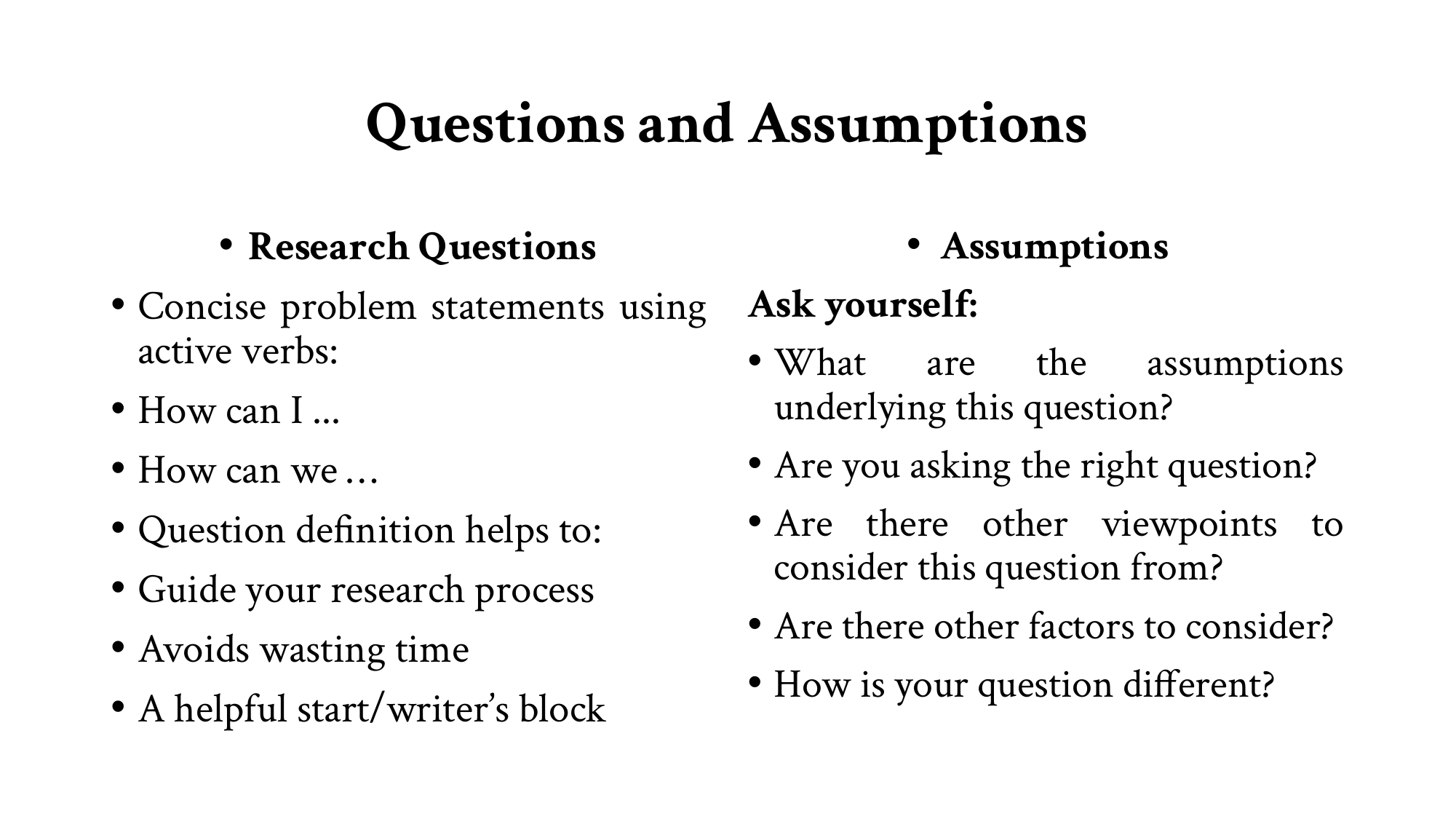

# Questions and Assumptions
Research Questions
Concise problem statements using active verbs:
How can I ...
How can we …
Question definition helps to:
Guide your research process
Avoids wasting time
A helpful start/writer’s block
Assumptions
Ask yourself:
What are the assumptions underlying this question?
Are you asking the right question?
Are there other viewpoints to consider this question from?
Are there other factors to consider?
How is your question different?